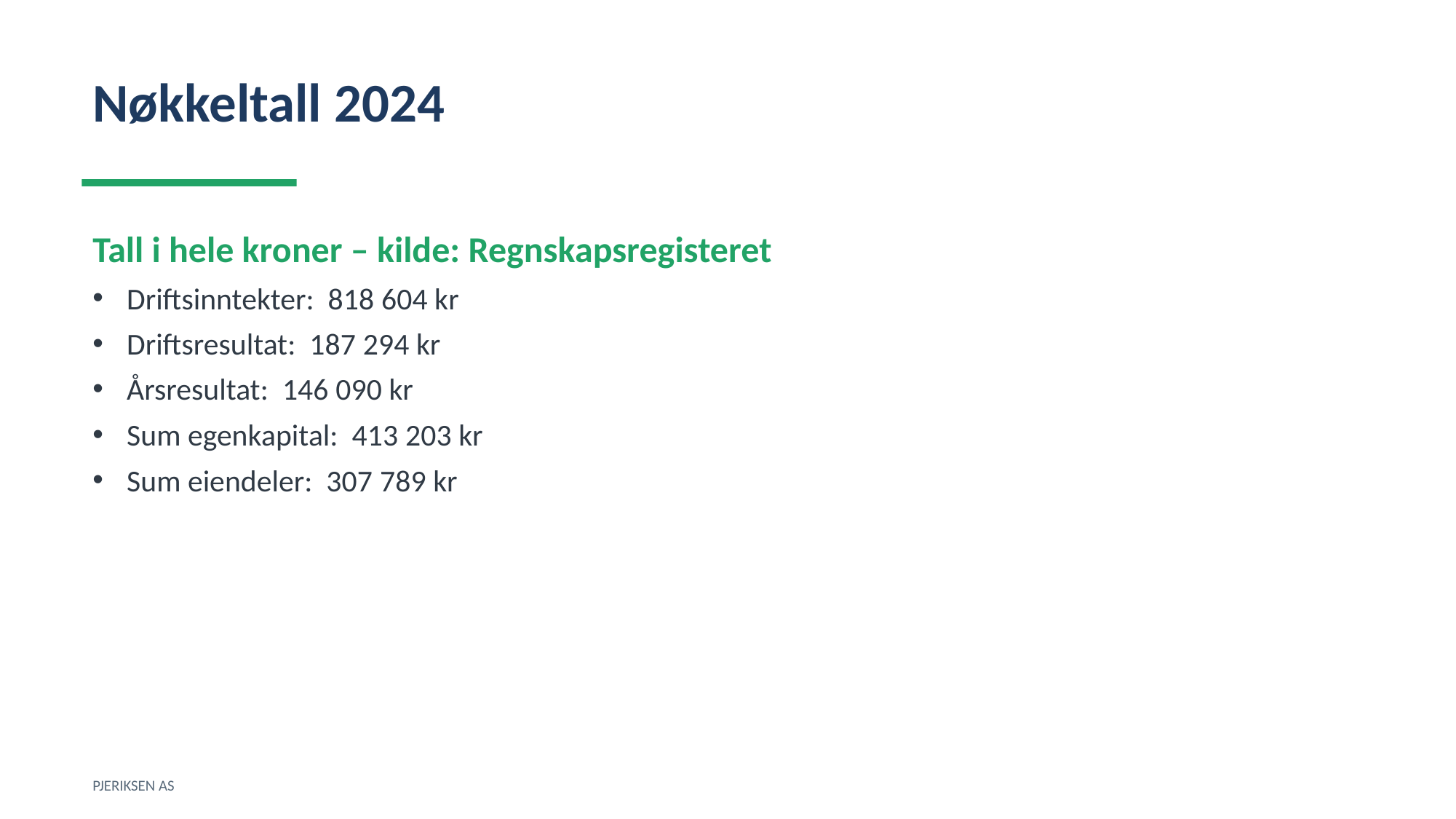

Nøkkeltall 2024

Tall i hele kroner – kilde: Regnskapsregisteret
Driftsinntekter:  818 604 kr
Driftsresultat:  187 294 kr
Årsresultat:  146 090 kr
Sum egenkapital:  413 203 kr
Sum eiendeler:  307 789 kr
PJERIKSEN AS